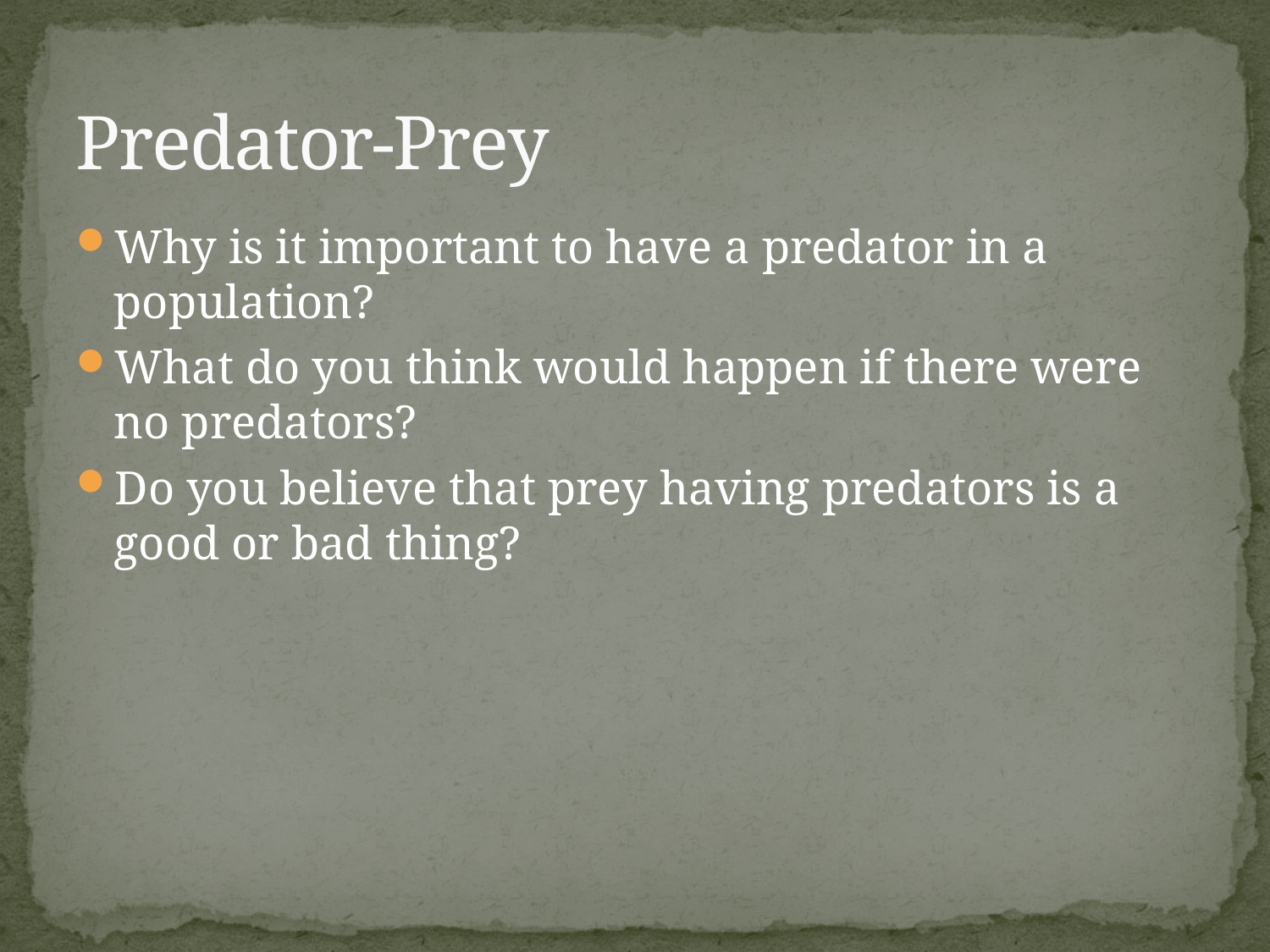

# Predator-Prey
Why is it important to have a predator in a population?
What do you think would happen if there were no predators?
Do you believe that prey having predators is a good or bad thing?